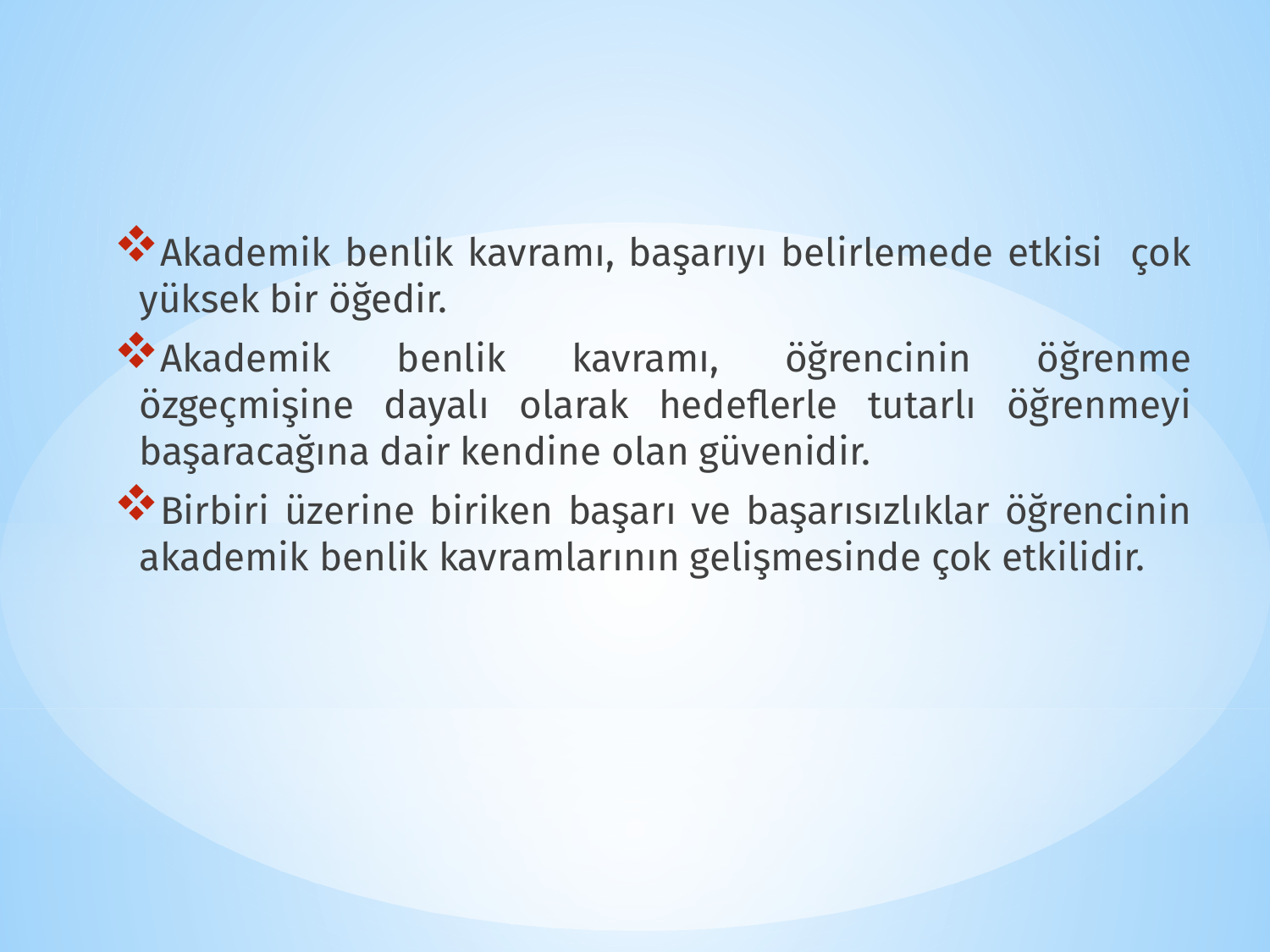

Akademik benlik kavramı, başarıyı belirlemede etkisi  çok yüksek bir öğedir.
Akademik benlik kavramı, öğrencinin öğrenme özgeçmişine dayalı olarak hedeflerle tutarlı öğrenmeyi başaracağına dair kendine olan güvenidir.
Birbiri üzerine biriken başarı ve başarısızlıklar öğrencinin akademik benlik kavramlarının gelişmesinde çok etkilidir.